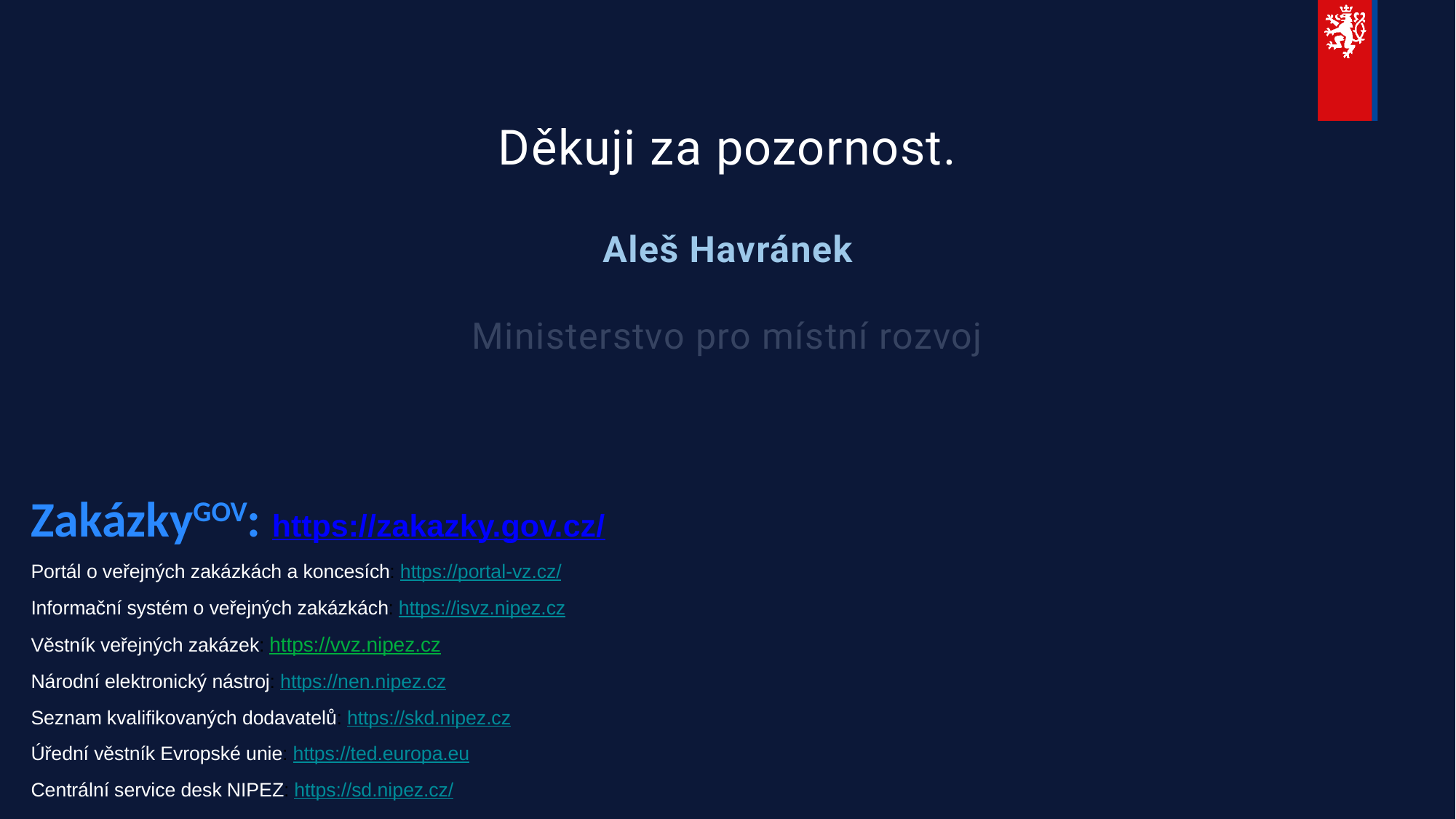

Děkuji za pozornost.
Aleš Havránek

Ministerstvo pro místní rozvoj

ZakázkyGOV: https://zakazky.gov.cz/
Portál o veřejných zakázkách a koncesích: https://portal-vz.cz/
Informační systém o veřejných zakázkách: https://isvz.nipez.cz
Věstník veřejných zakázek: https://vvz.nipez.cz
Národní elektronický nástroj: https://nen.nipez.cz
Seznam kvalifikovaných dodavatelů: https://skd.nipez.cz
Úřední věstník Evropské unie: https://ted.europa.eu
Centrální service desk NIPEZ: https://sd.nipez.cz/